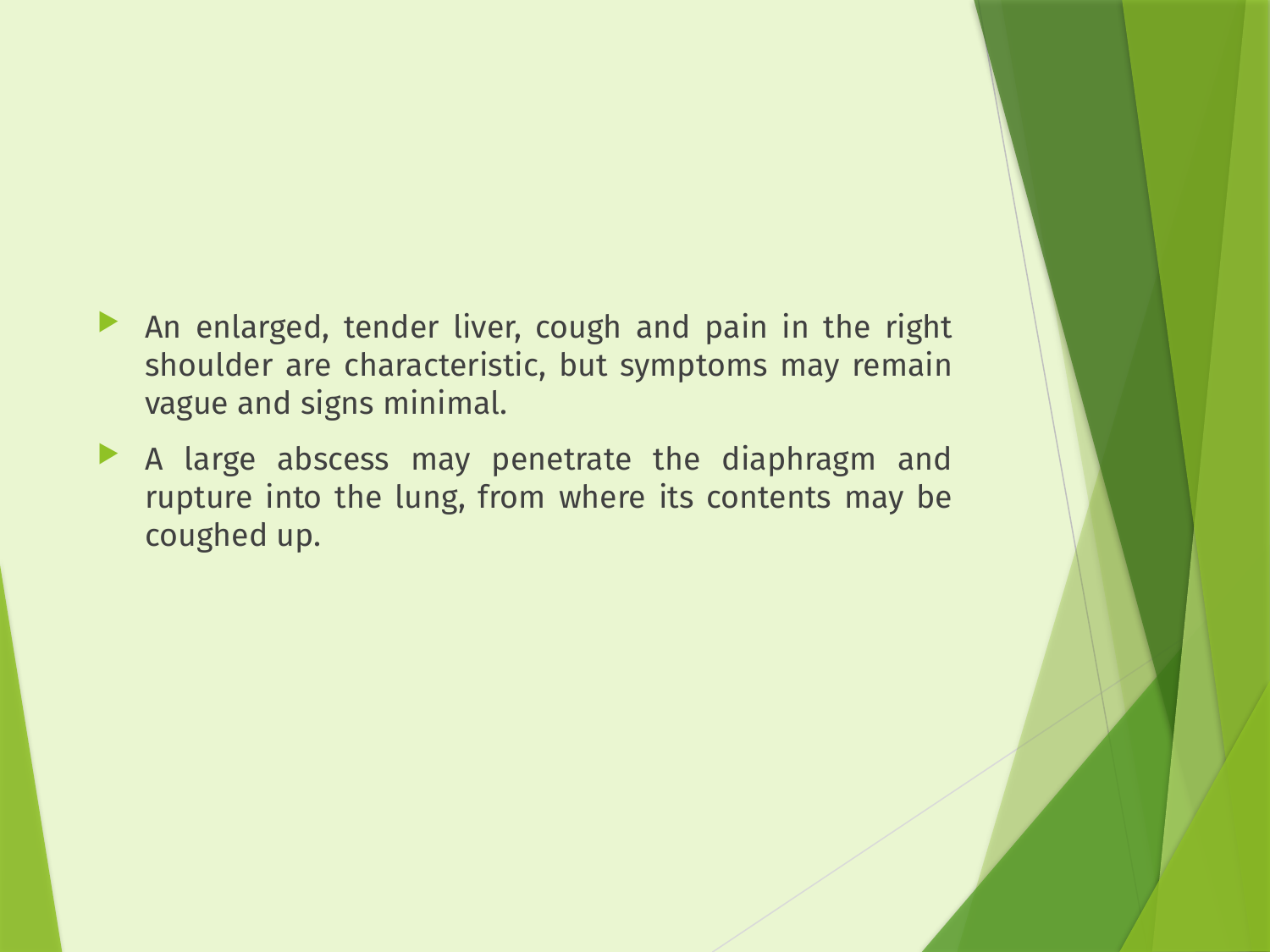

#
An enlarged, tender liver, cough and pain in the right shoulder are characteristic, but symptoms may remain vague and signs minimal.
A large abscess may penetrate the diaphragm and rupture into the lung, from where its contents may be coughed up.